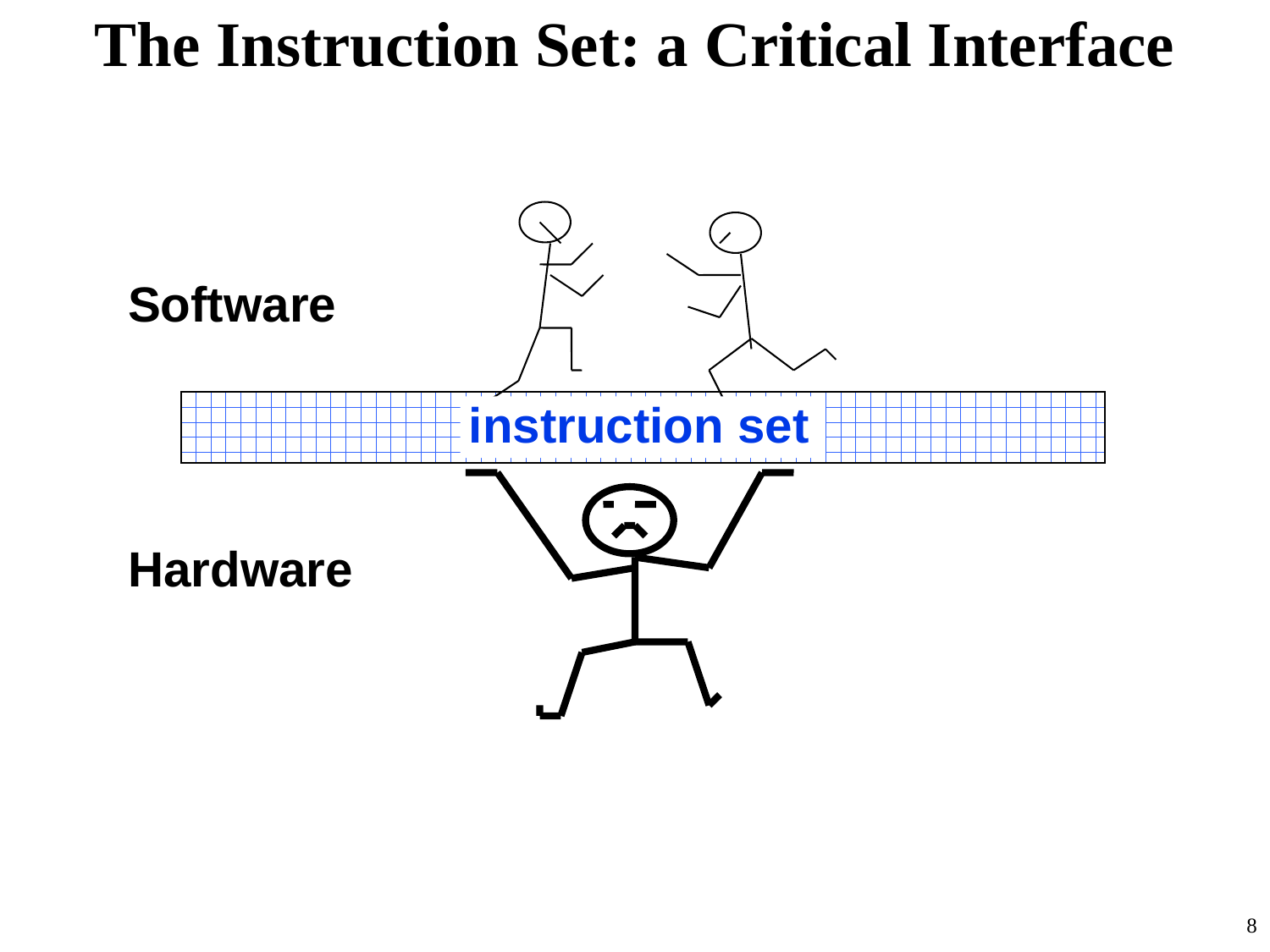

# The Instruction Set: a Critical Interface

Software

instruction set

Hardware

8